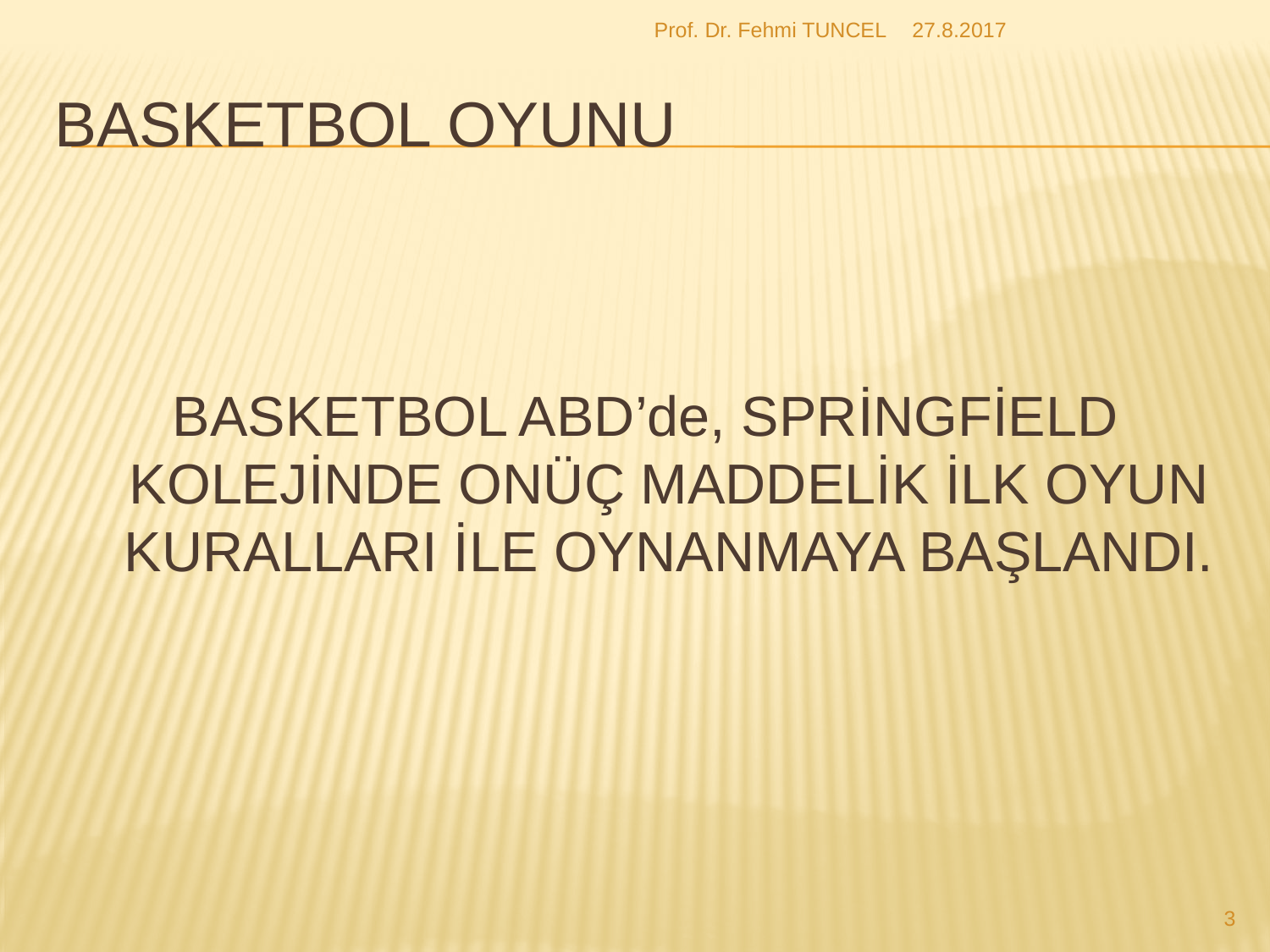

Prof. Dr. Fehmi TUNCEL
27.8.2017
# Basketbol Oyunu

BASKETBOL ABD’de, SPRİNGFİELD KOLEJİNDE ONÜÇ MADDELİK İLK OYUN KURALLARI İLE OYNANMAYA BAŞLANDI.

3